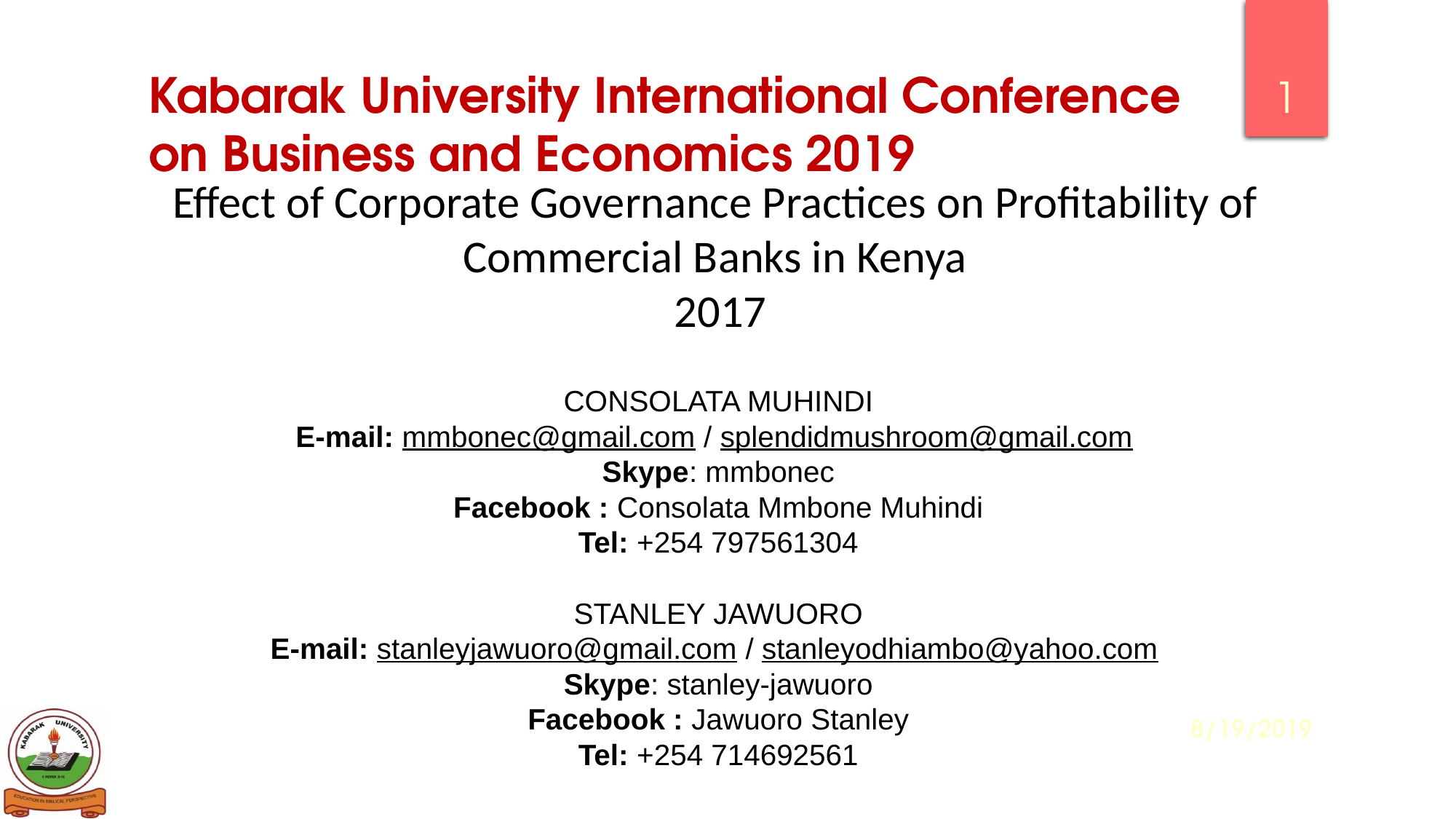

1
# Effect of Corporate Governance Practices on Profitability of Commercial Banks in Kenya
 2017

CONSOLATA MUHINDI
E-mail: mmbonec@gmail.com / splendidmushroom@gmail.com
Skype: mmbonec
Facebook : Consolata Mmbone Muhindi
Tel: +254 797561304

STANLEY JAWUORO
E-mail: stanleyjawuoro@gmail.com / stanleyodhiambo@yahoo.com
Skype: stanley-jawuoro
Facebook : Jawuoro Stanley
Tel: +254 714692561

8/19/2019